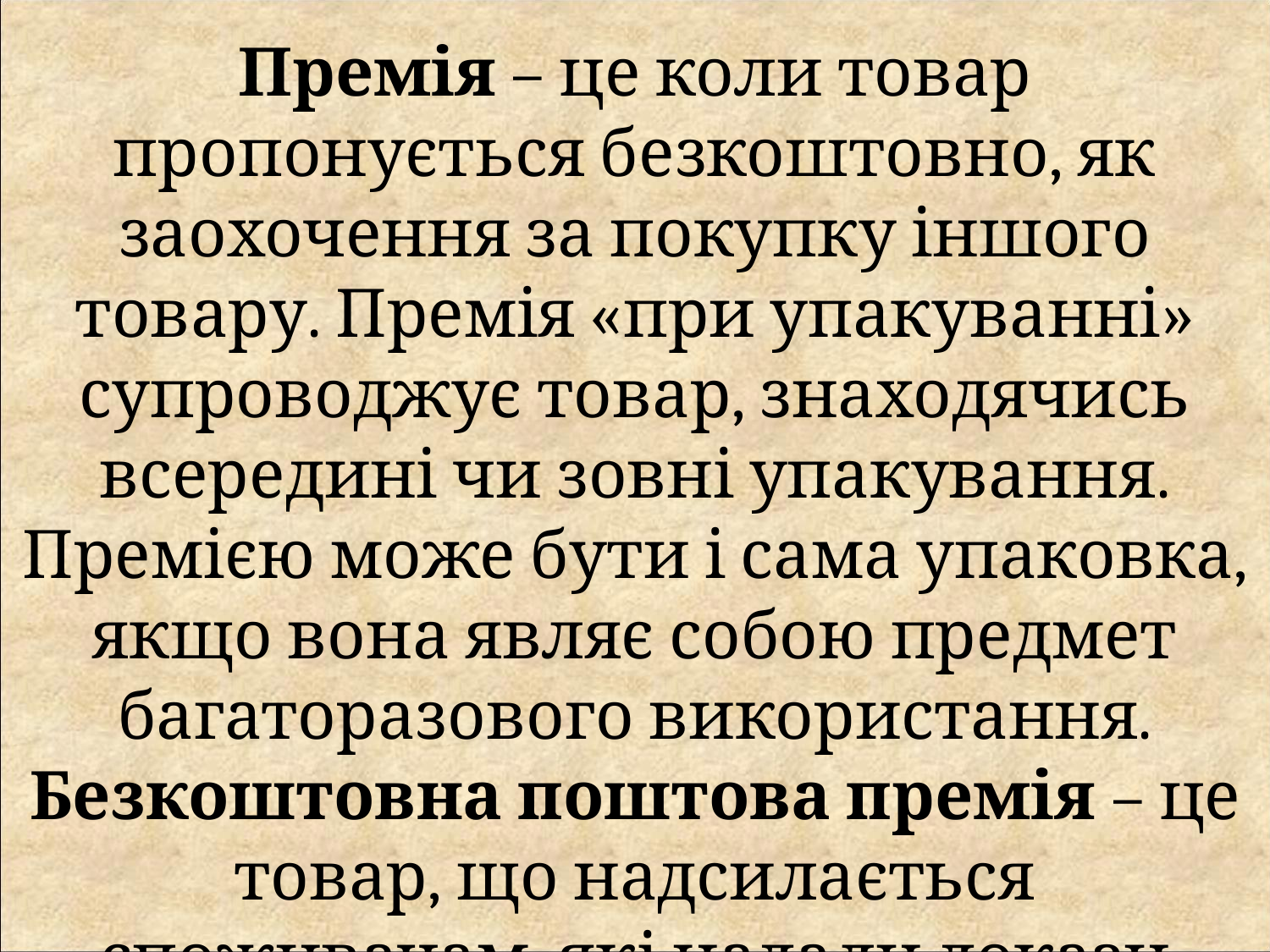

Премія – це коли товар пропонується безкоштовно, як заохочення за покупку іншого товару. Премія «при упакуванні» супроводжує товар, знаходячись всередині чи зовні упакування. Премією може бути і сама упаковка, якщо вона являє собою предмет багаторазового використання. Безкоштовна поштова премія – це товар, що надсилається споживачам, які надали докази купівлі товару, наприклад, кришку від пляшки.